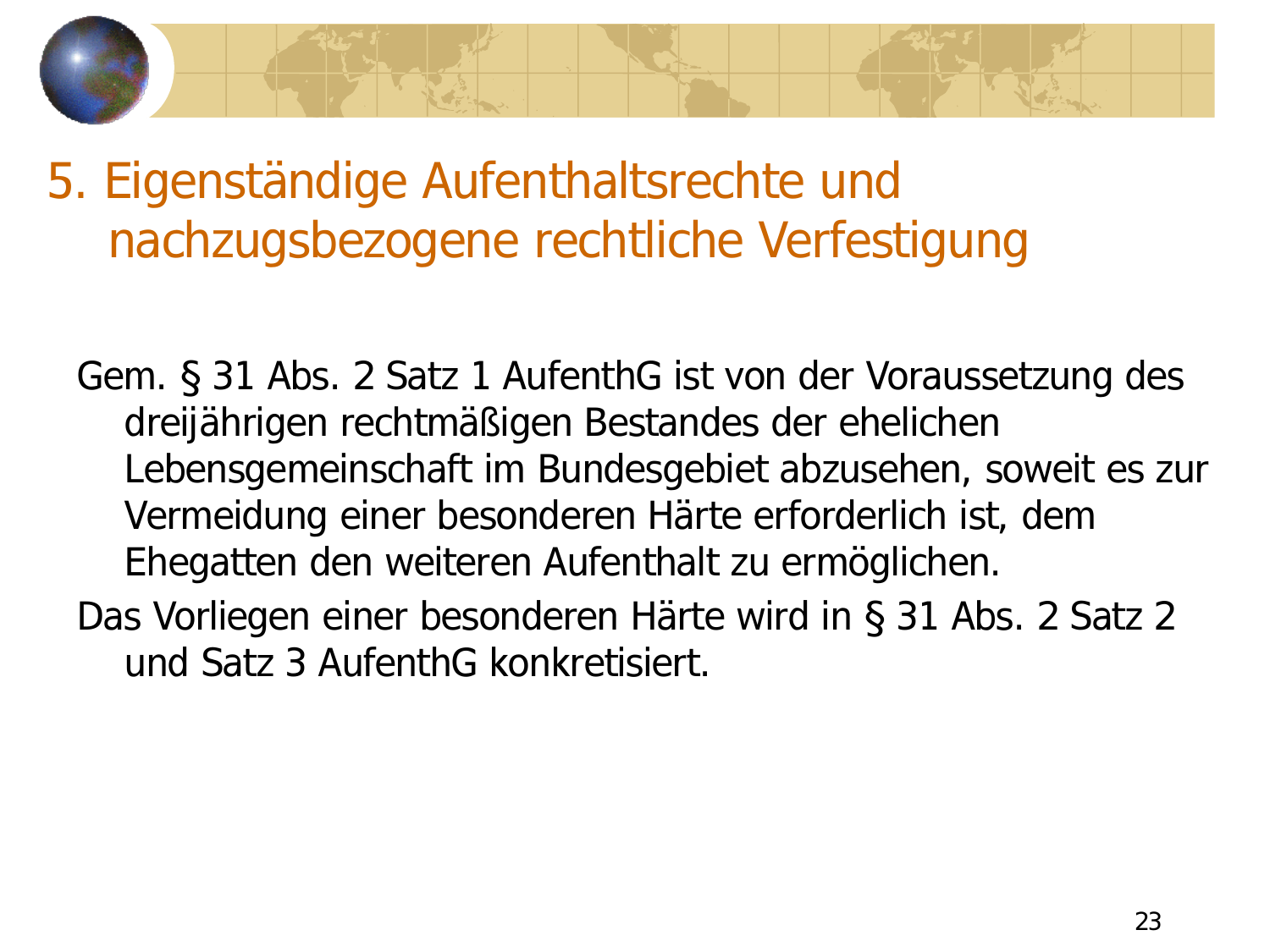

# 5. Eigenständige Aufenthaltsrechte und nachzugsbezogene rechtliche Verfestigung

Gem. § 31 Abs. 2 Satz 1 AufenthG ist von der Voraussetzung des dreijährigen rechtmäßigen Bestandes der ehelichen Lebensgemeinschaft im Bundesgebiet abzusehen, soweit es zur Vermeidung einer besonderen Härte erforderlich ist, dem Ehegatten den weiteren Aufenthalt zu ermöglichen.
Das Vorliegen einer besonderen Härte wird in § 31 Abs. 2 Satz 2 und Satz 3 AufenthG konkretisiert.

23